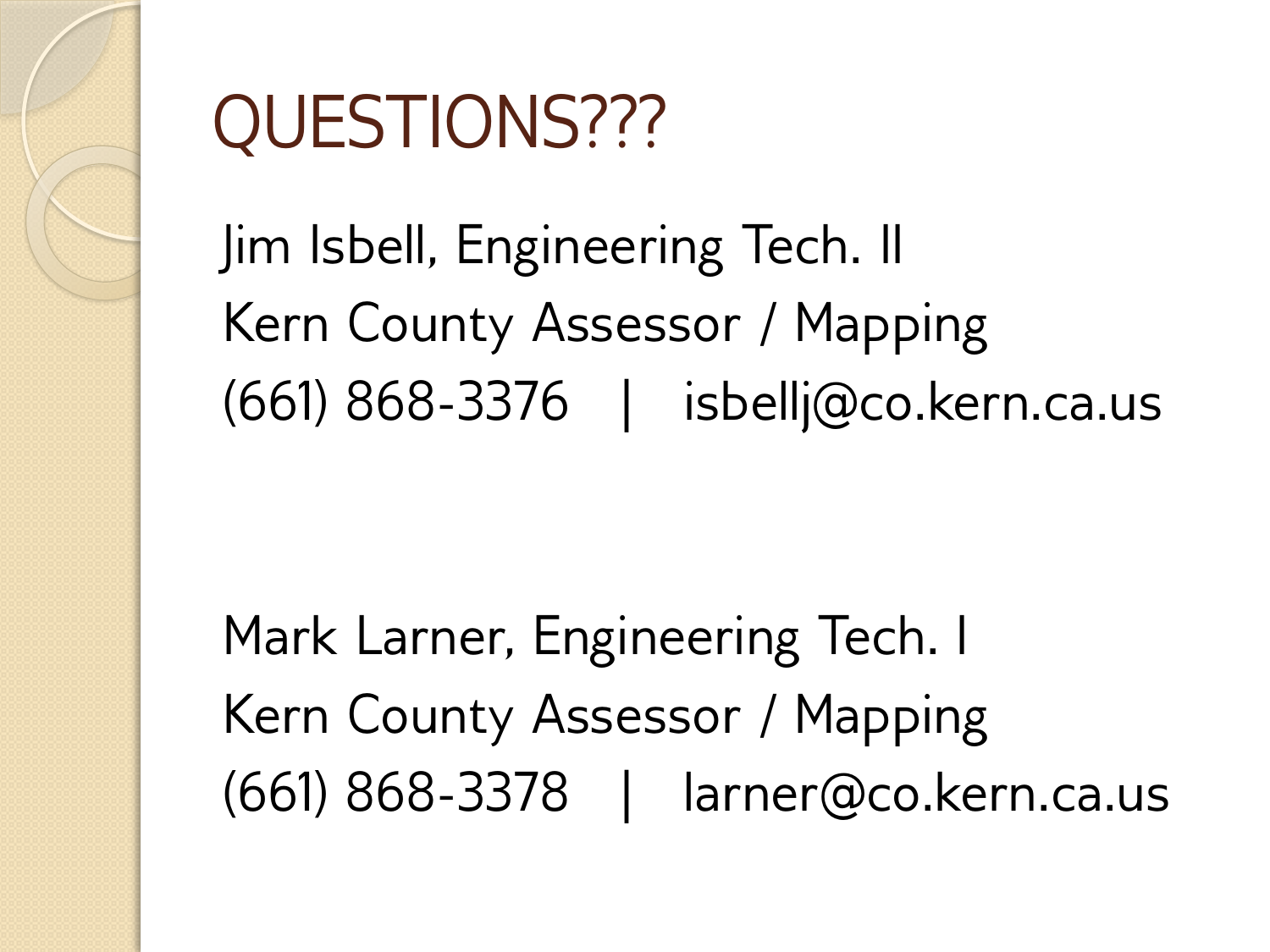

# QUESTIONS???
Jim Isbell, Engineering Tech. II
Kern County Assessor / Mapping
(661) 868-3376   |   isbellj@co.kern.ca.us

Mark Larner, Engineering Tech. I
Kern County Assessor / Mapping
(661) 868-3378   |   larner@co.kern.ca.us